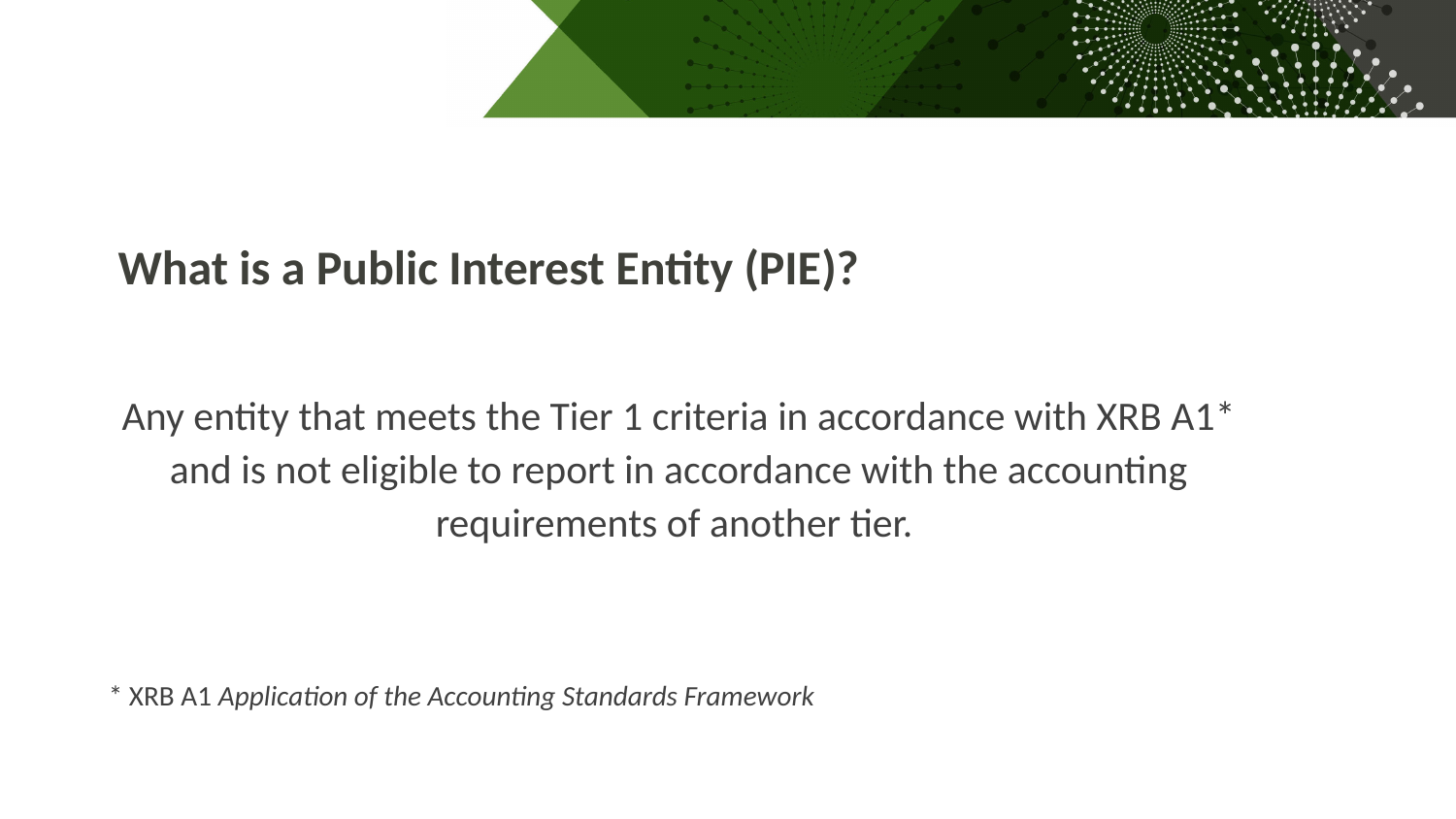

# What is a Public Interest Entity (PIE)?

Any entity that meets the Tier 1 criteria in accordance with XRB A1* and is not eligible to report in accordance with the accounting requirements of another tier.

* XRB A1 Application of the Accounting Standards Framework